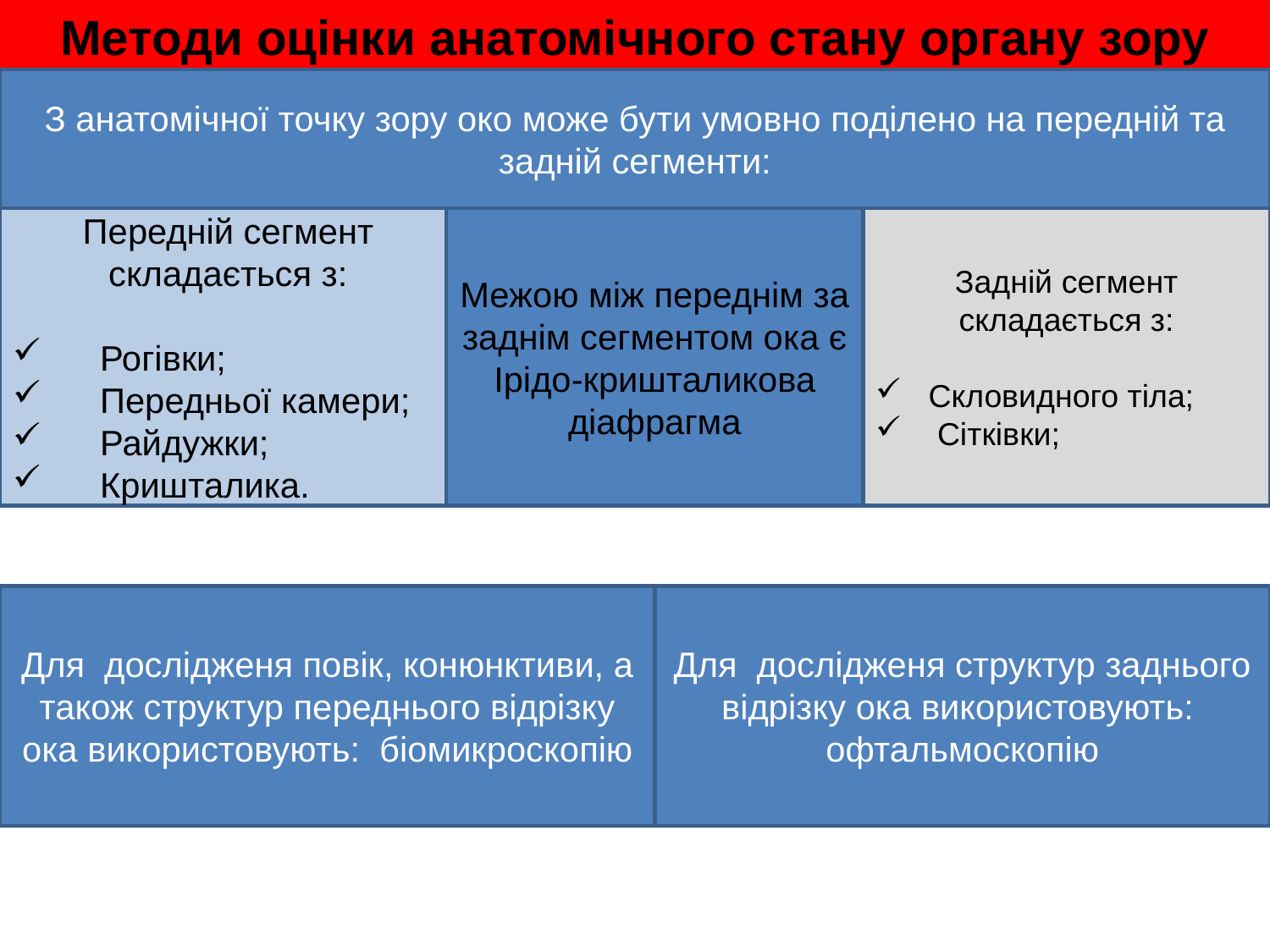

Методи оцінки анатомічного стану органу зору
З анатомічної точку зору око може бути умовно поділено на передній та задній сегменти:
Передній сегмент складається з:

      Рогівки;
      Передньої камери;
      Райдужки;
      Кришталика.
Межою між переднім за заднім сегментом ока є
Ірідо-кришталикова діафрагма
Задній сегмент складається з:

   Скловидного тіла;
    Сітківки;
Для  дослідженя повік, конюнктиви, а також структур переднього відрізку ока використовують:  біомикроскопію
Для  дослідженя структур заднього відрізку ока використовують:  офтальмоскопію